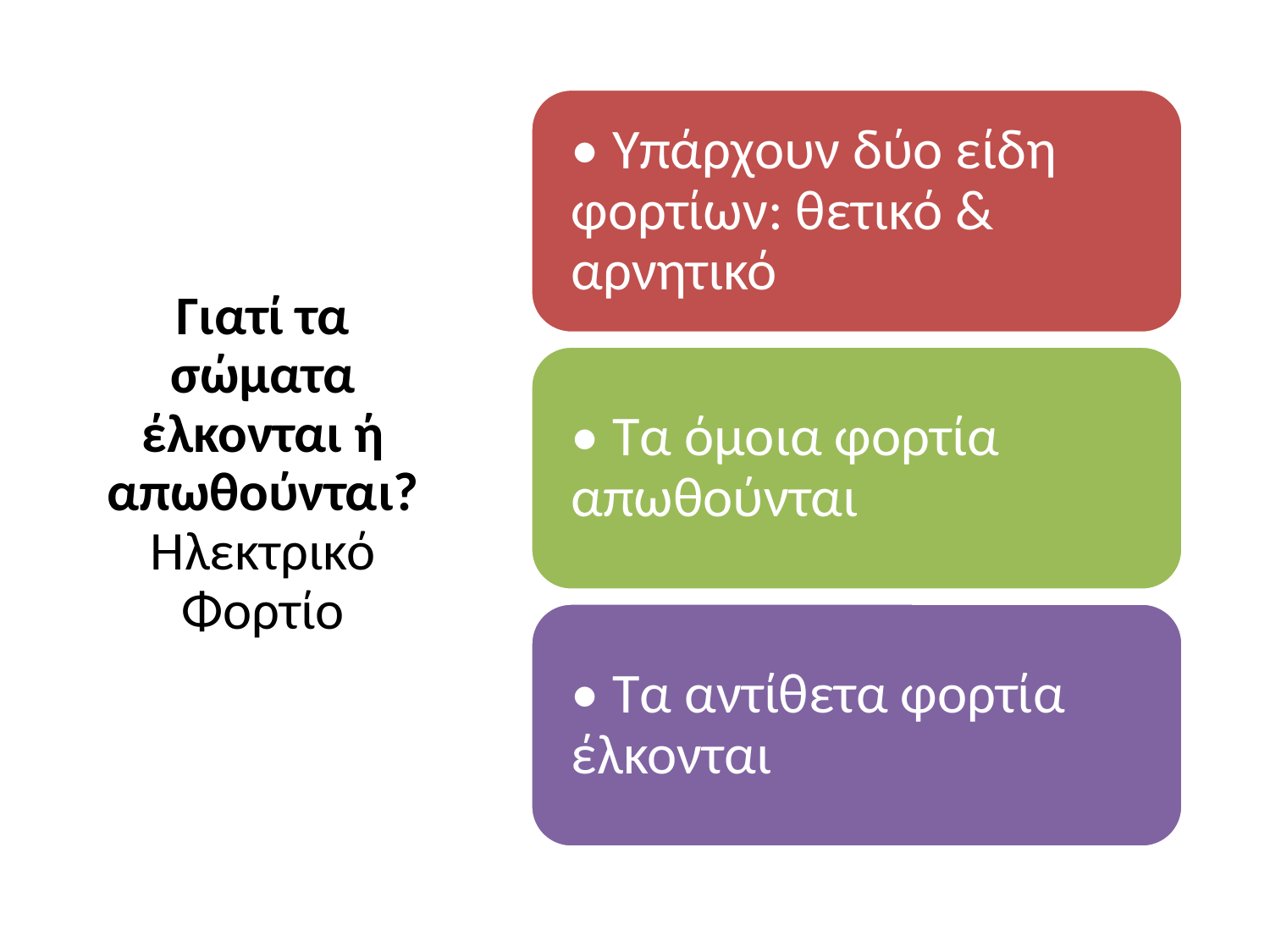

# Γιατί τα σώματα έλκονται ή απωθούνται? Ηλεκτρικό Φορτίο
• Υπάρχουν δύο είδη φορτίων: θετικό & αρνητικό
• Τα όμοια φορτία απωθούνται
• Τα αντίθετα φορτία έλκονται